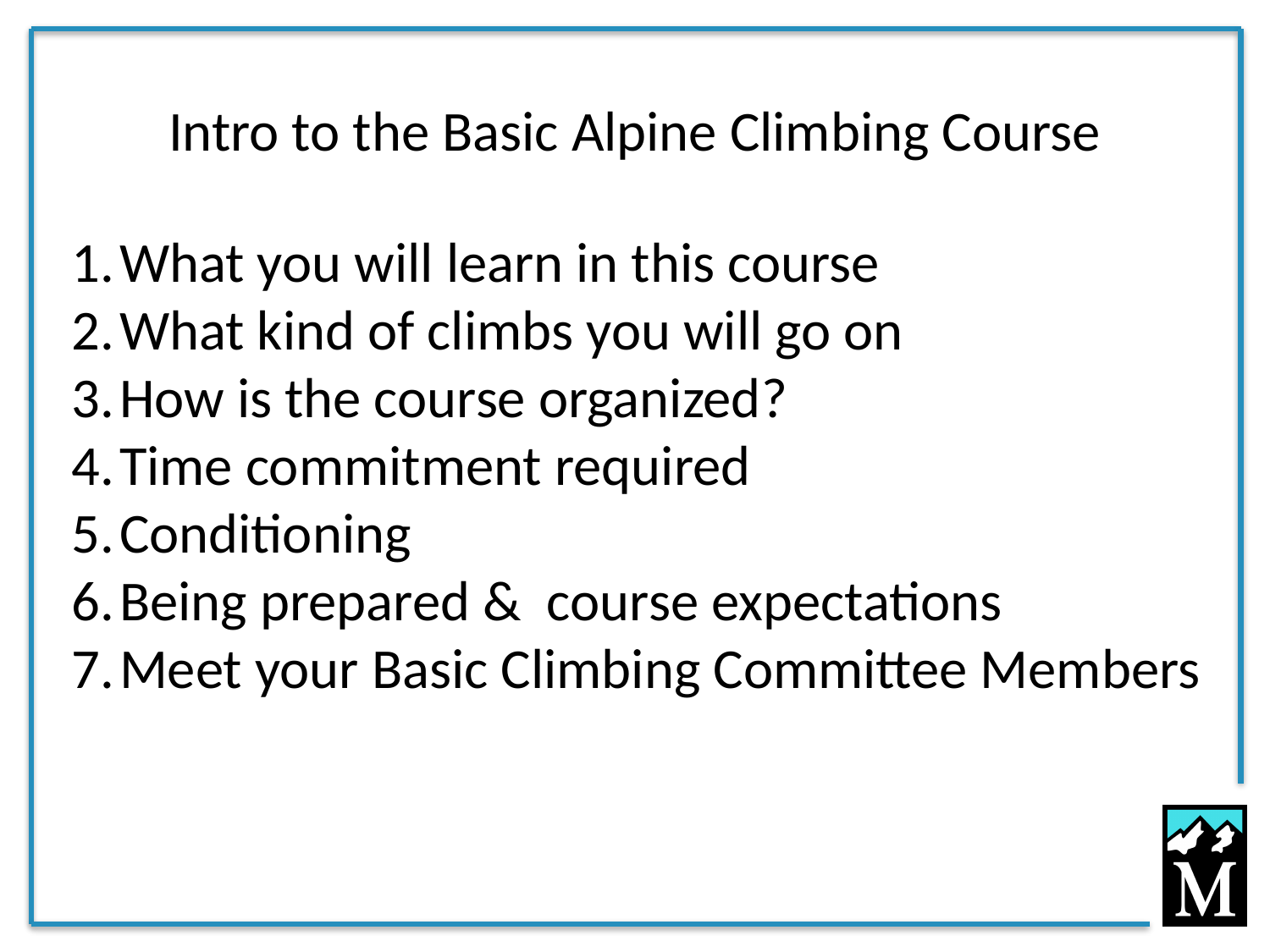

# Intro to the Basic Alpine Climbing Course
What you will learn in this course
What kind of climbs you will go on
How is the course organized?
Time commitment required
Conditioning
Being prepared &  course expectations
Meet your Basic Climbing Committee Members